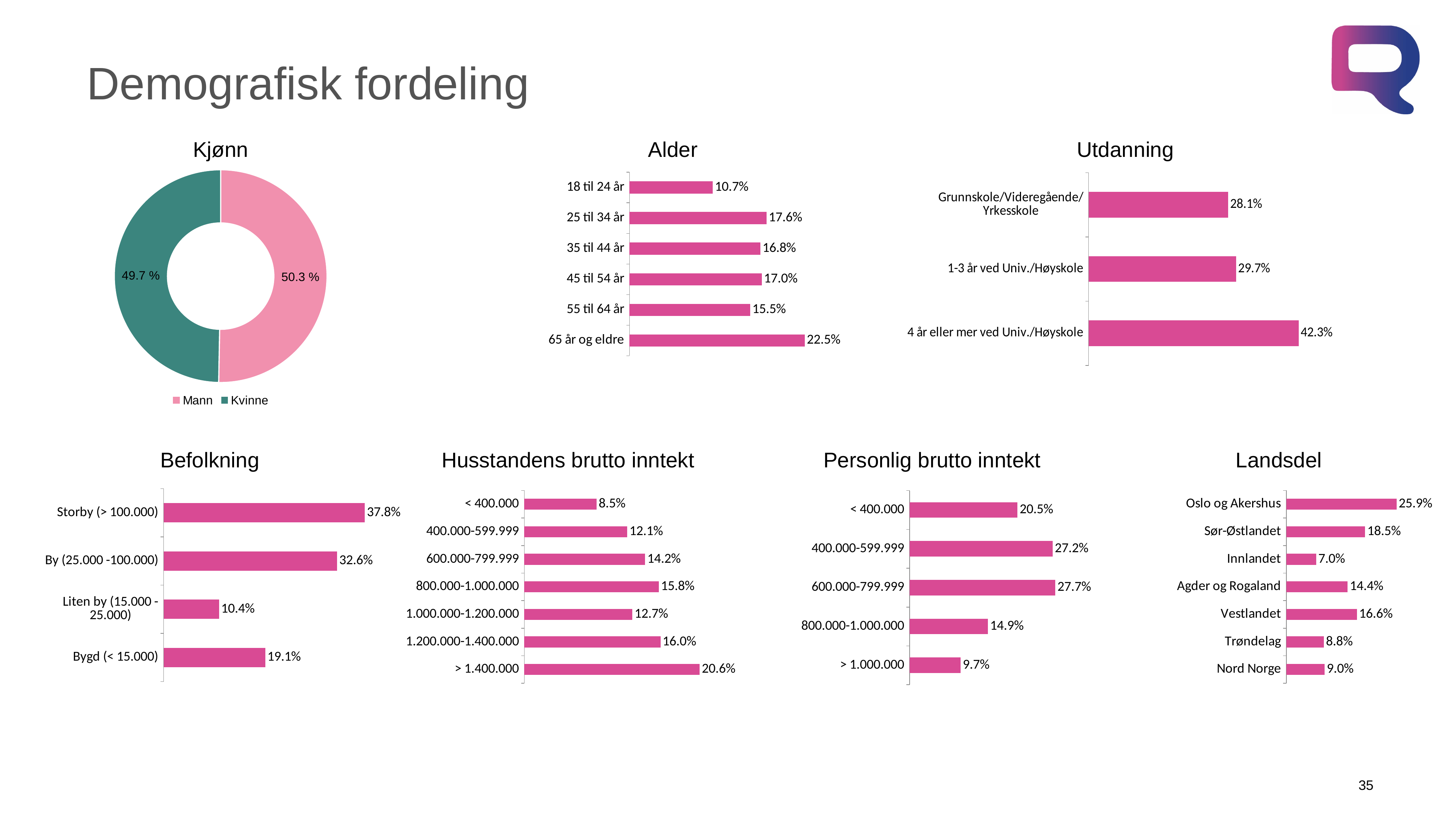

# Demografisk fordeling
Kjønn
Alder
Utdanning

### Chart

| Category | Serie 1 |
|---|---|
| Mann | 0.503 |
| Kvinne | 0.497 |

### Chart

| Category | Serie 1 |
|---|---|
| 18 til 24 år | 0.107 |
| 25 til 34 år | 0.176 |
| 35 til 44 år | 0.168 |
| 45 til 54 år | 0.17 |
| 55 til 64 år | 0.155 |
| 65 år og eldre | 0.225 |

### Chart

| Category | Serie 1 |
|---|---|
| Grunnskole/Videregående/ Yrkesskole | 0.281 |
| 1-3 år ved Univ./Høyskole | 0.297 |
| 4 år eller mer ved Univ./Høyskole | 0.423 |
Befolkning
Husstandens brutto inntekt
Personlig brutto inntekt
Landsdel

### Chart

| Category | Hva er ditt nåværende handicap? |
|---|---|
| Storby (> 100.000) | 0.378 |
| By (25.000 -100.000) | 0.326 |
| Liten by (15.000 - 25.000) | 0.104 |
| Bygd (< 15.000) | 0.191 |

### Chart

| Category | Hva er ditt nåværende handicap? |
|---|---|
| < 400.000 | 0.085 |
| 400.000-599.999 | 0.121 |
| 600.000-799.999 | 0.142 |
| 800.000-1.000.000 | 0.158 |
| 1.000.000-1.200.000 | 0.127 |
| 1.200.000-1.400.000 | 0.16 |
| > 1.400.000 | 0.206 |

### Chart

| Category | Personlig brutto inntekt |
|---|---|
| < 400.000 | 0.205 |
| 400.000-599.999 | 0.272 |
| 600.000-799.999 | 0.277 |
| 800.000-1.000.000 | 0.149 |
| > 1.000.000 | 0.097 |

### Chart

| Category | Landsdel |
|---|---|
| Oslo og Akershus | 0.259 |
| Sør-Østlandet | 0.185 |
| Innlandet | 0.07 |
| Agder og Rogaland | 0.144 |
| Vestlandet | 0.166 |
| Trøndelag | 0.088 |
| Nord Norge | 0.09 |
35